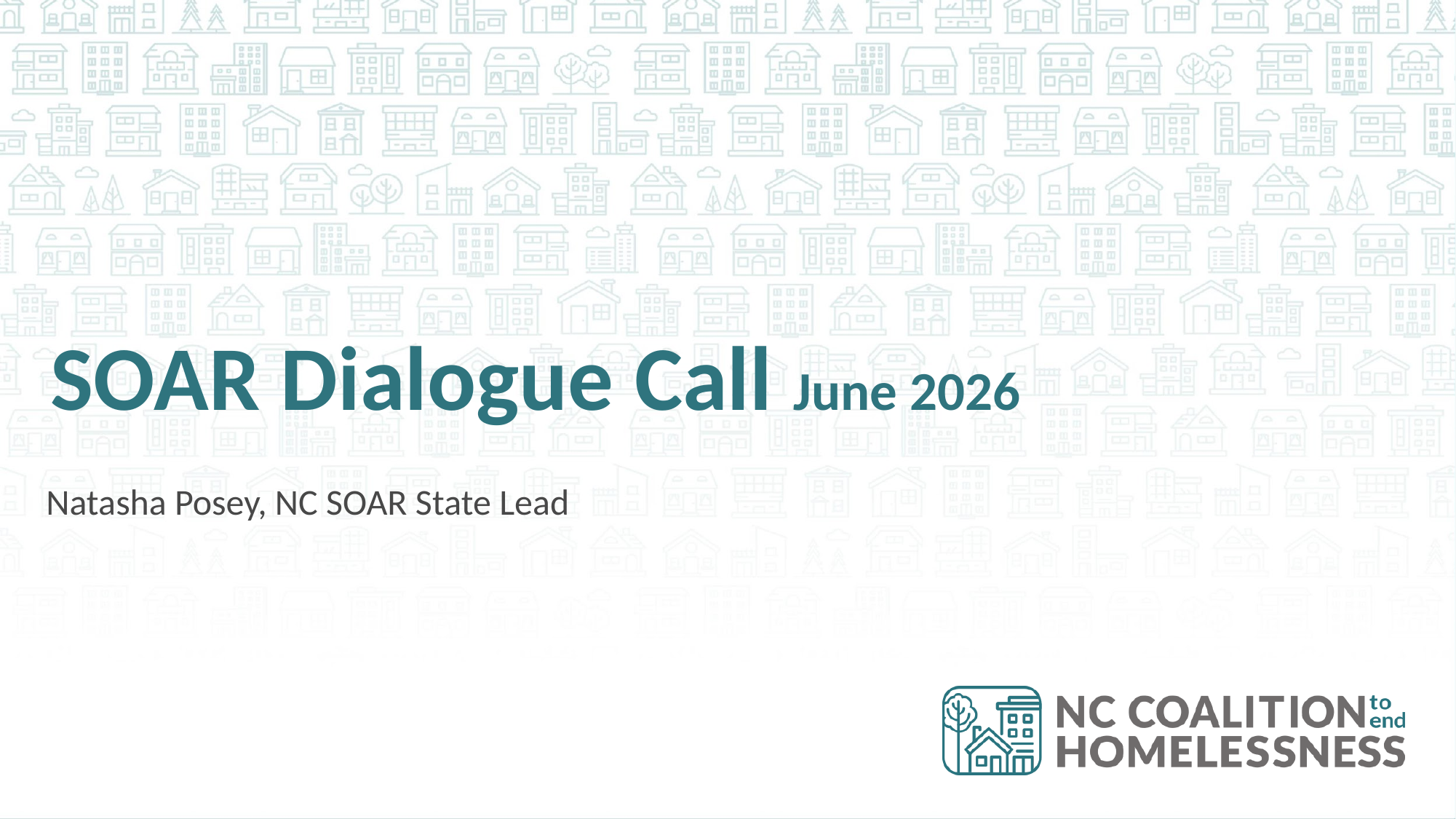

# SOAR Dialogue Call June 2026
Natasha Posey, NC SOAR State Lead